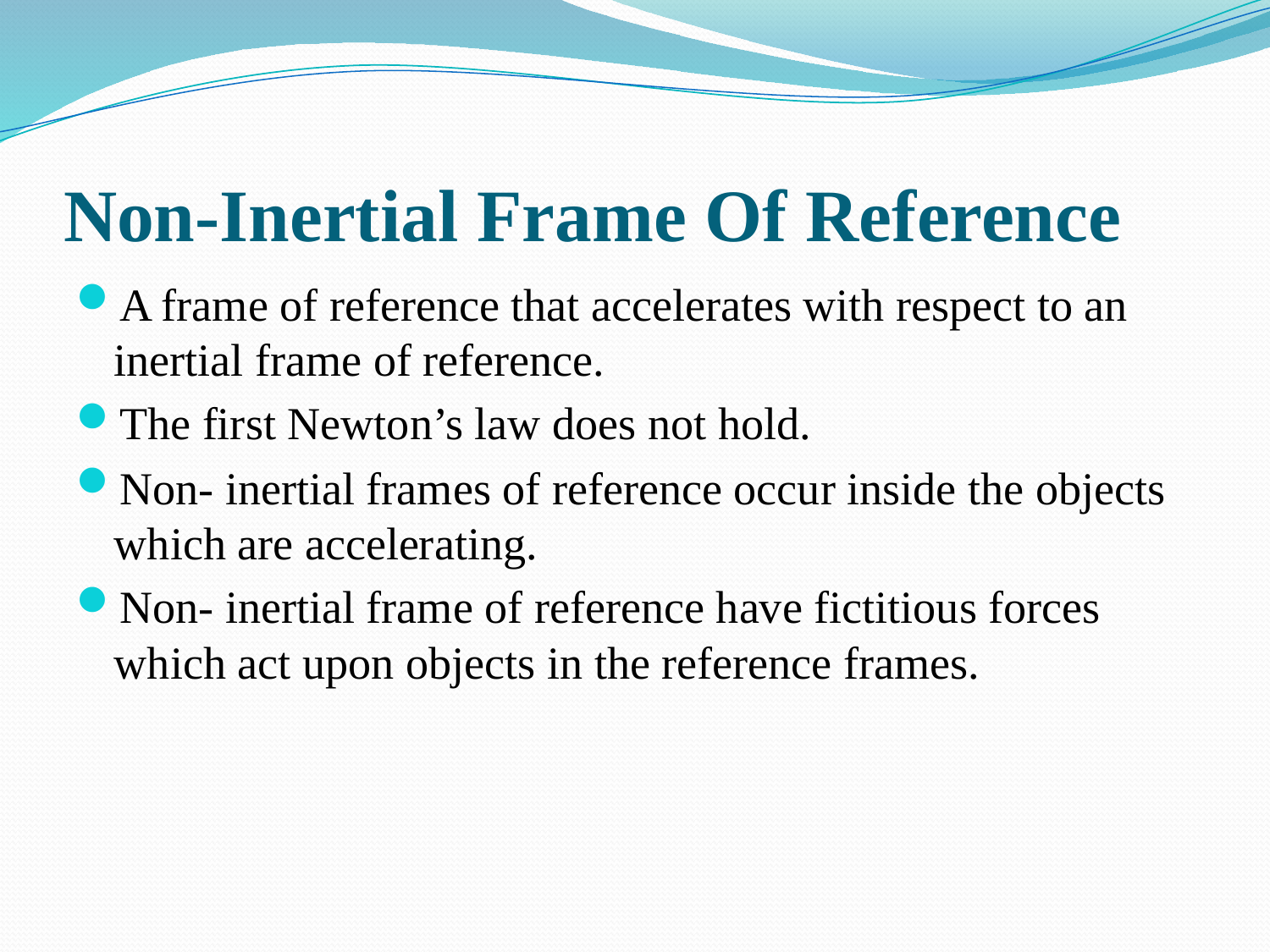

# Non-Inertial Frame Of Reference
A frame of reference that accelerates with respect to an inertial frame of reference.
The first Newton’s law does not hold.
Non- inertial frames of reference occur inside the objects which are accelerating.
Non- inertial frame of reference have fictitious forces which act upon objects in the reference frames.